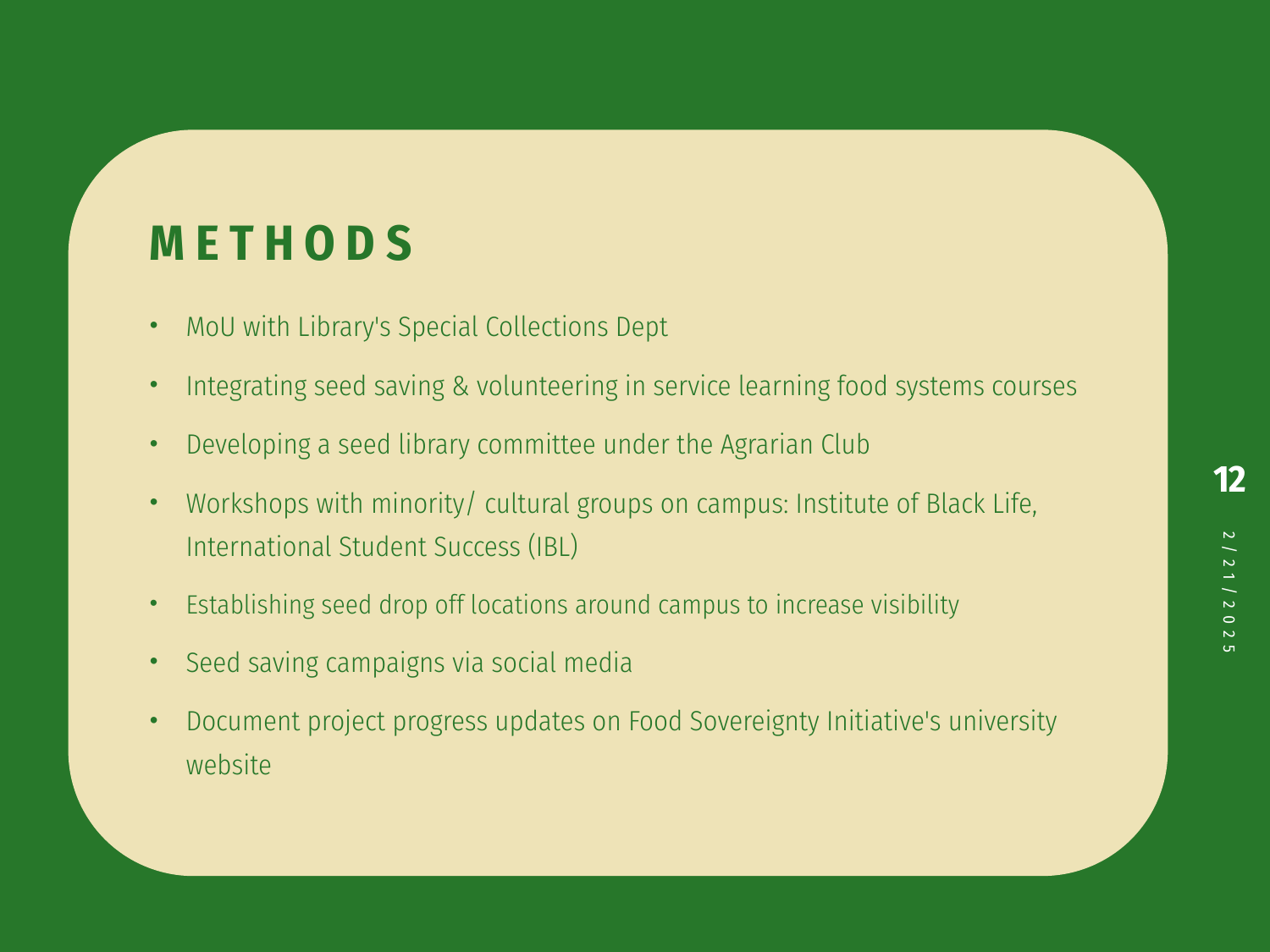

# Methods

MoU with Library's Special Collections Dept
Integrating seed saving & volunteering in service learning food systems courses
Developing a seed library committee under the Agrarian Club
Workshops with minority/ cultural groups on campus: Institute of Black Life, International Student Success (IBL)
Establishing seed drop off locations around campus to increase visibility
Seed saving campaigns via social media
Document project progress updates on Food Sovereignty Initiative's university website
12
2/21/2025